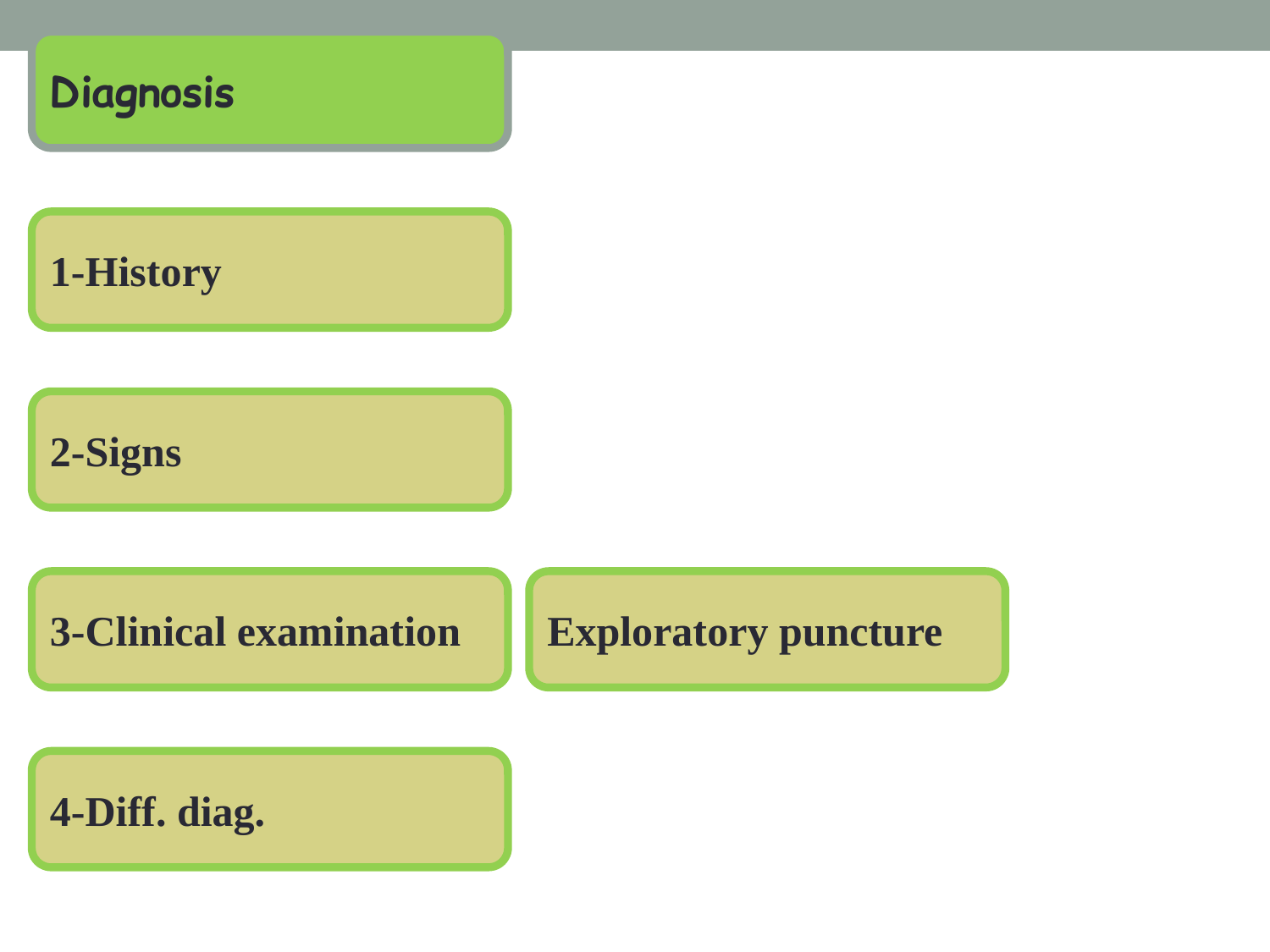

Diagnosis
1-History
2-Signs
3-Clinical examination
Exploratory puncture
4-Diff. diag.